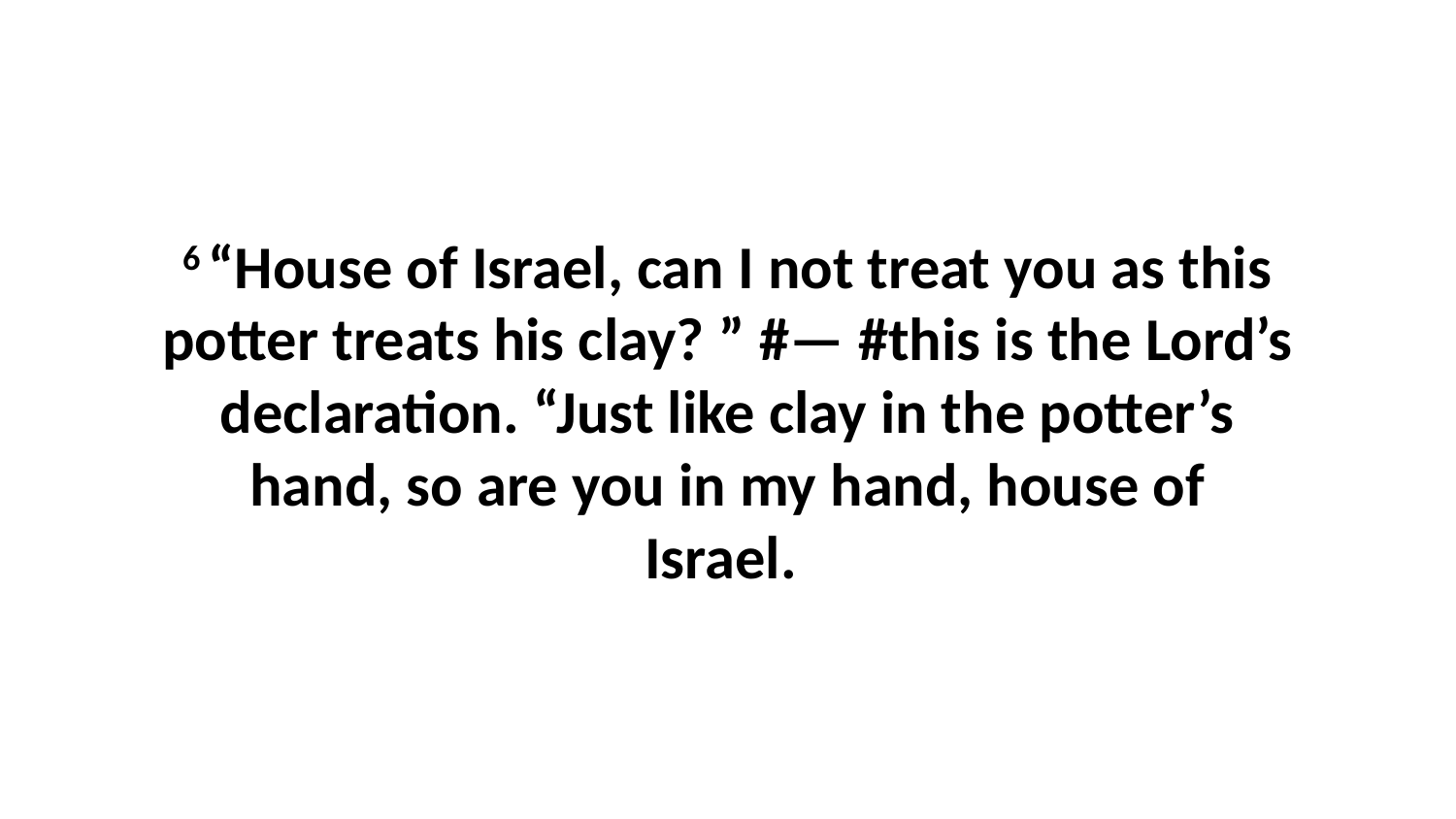

6 “House of Israel, can I not treat you as this potter treats his clay? ” #— #this is the Lord’s declaration. “Just like clay in the potter’s hand, so are you in my hand, house of Israel.